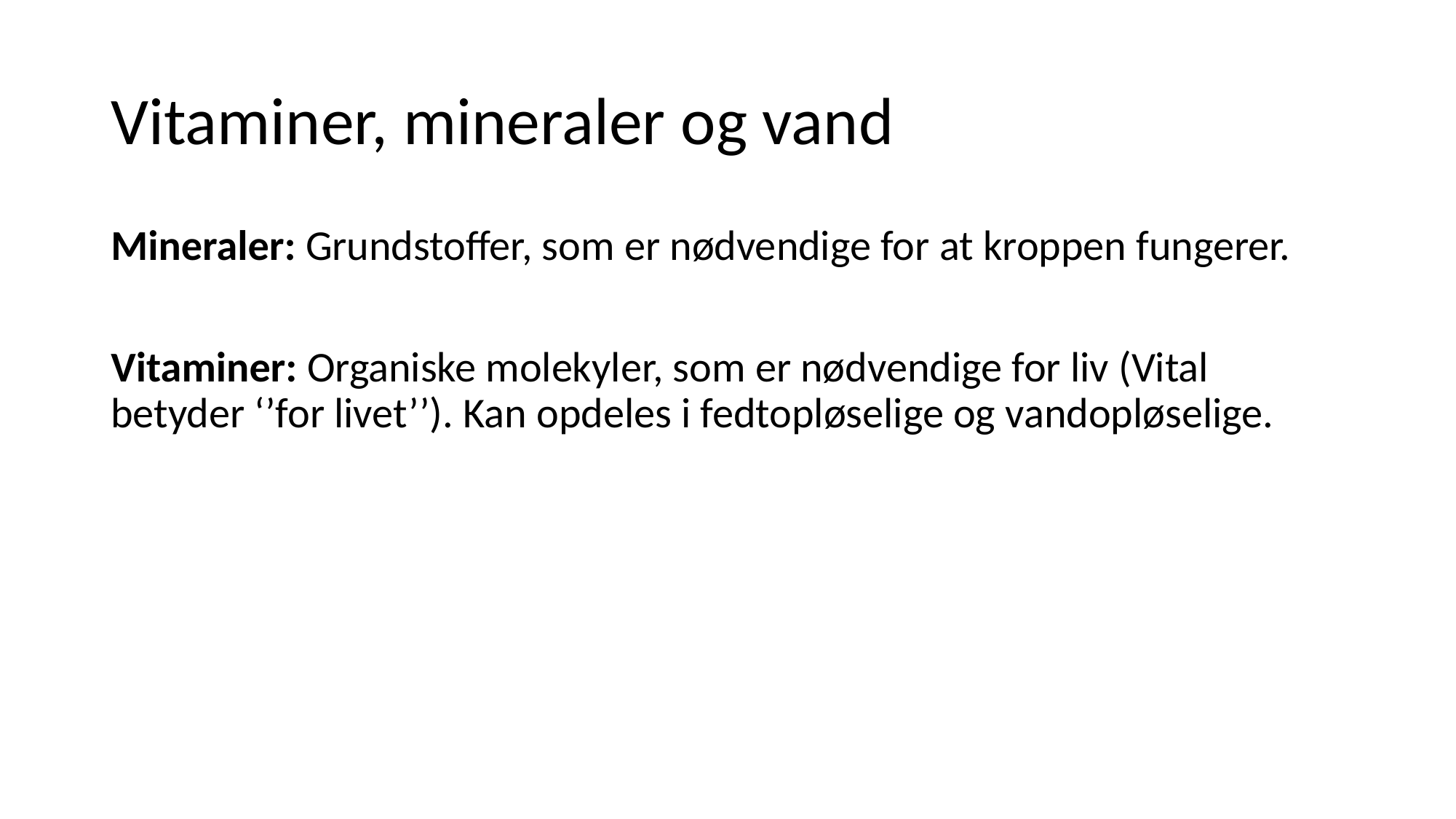

# Vitaminer, mineraler og vand
Mineraler: Grundstoffer, som er nødvendige for at kroppen fungerer.

Vitaminer: Organiske molekyler, som er nødvendige for liv (Vital betyder ‘’for livet’’). Kan opdeles i fedtopløselige og vandopløselige.